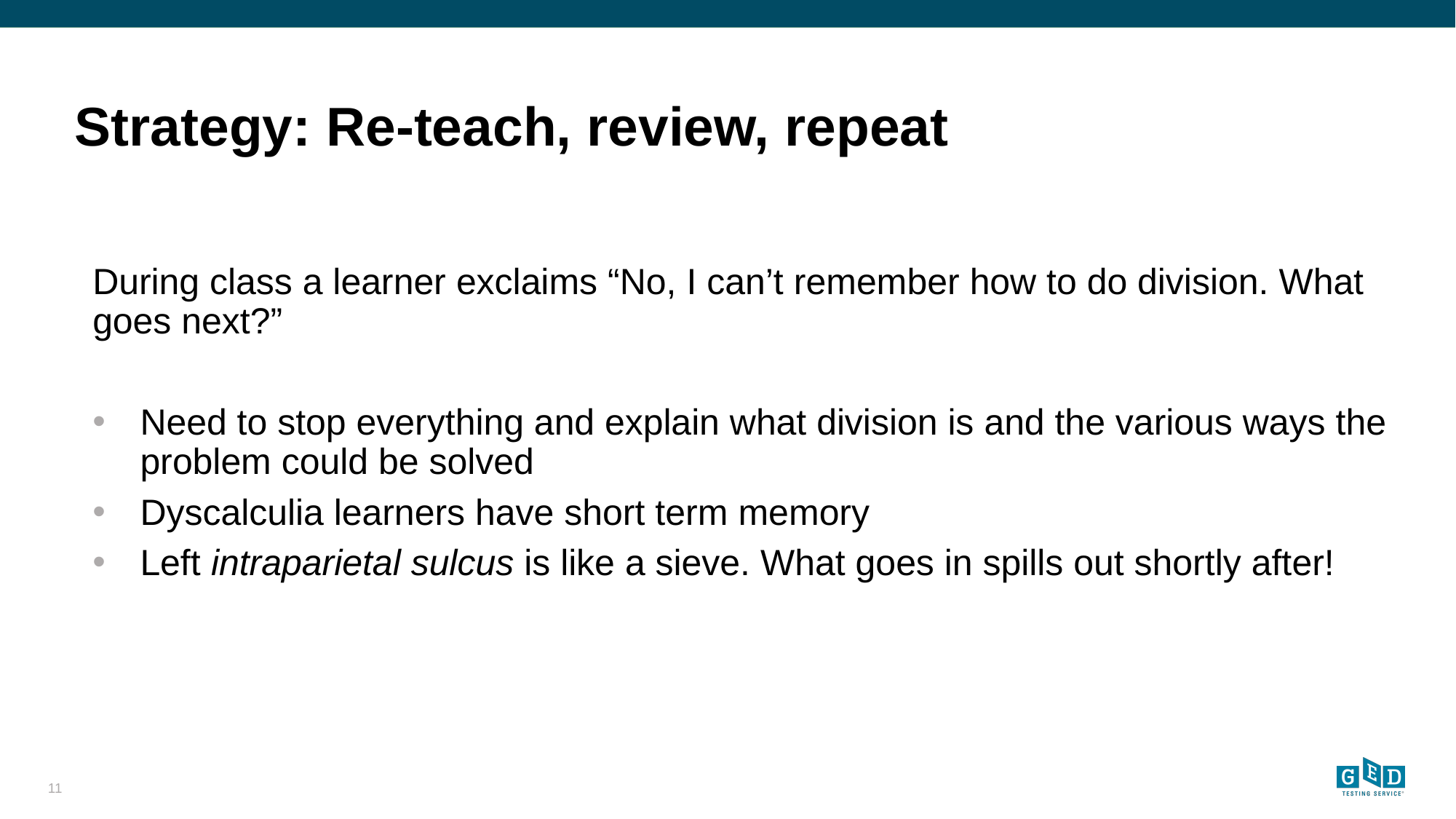

# Strategy: Re-teach, review, repeat
During class a learner exclaims “No, I can’t remember how to do division. What goes next?”

Need to stop everything and explain what division is and the various ways the problem could be solved
Dyscalculia learners have short term memory
Left intraparietal sulcus is like a sieve. What goes in spills out shortly after!

11